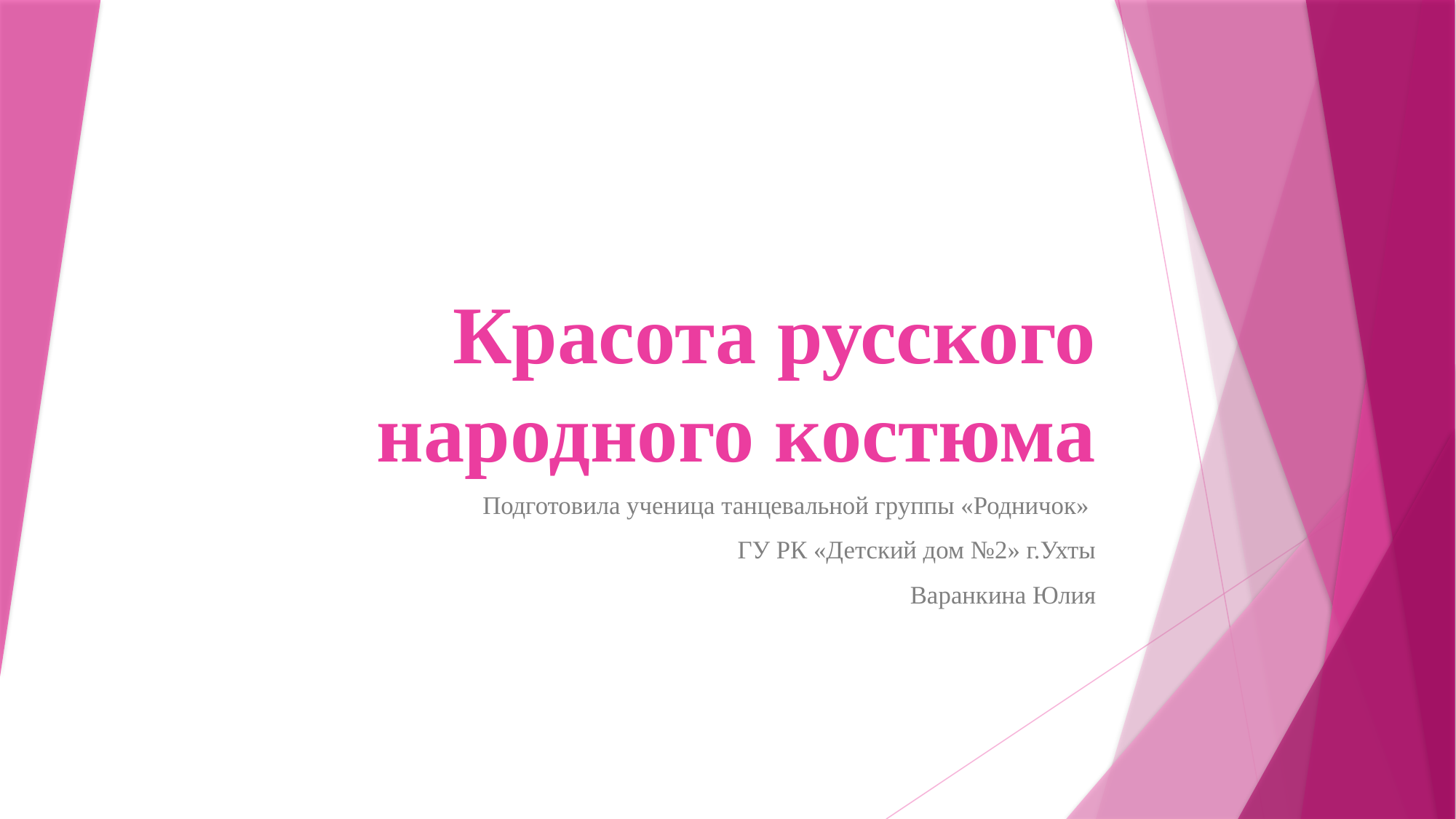

# Красота русского народного костюма
Подготовила ученица танцевальной группы «Родничок»
ГУ РК «Детский дом №2» г.Ухты
Варанкина Юлия